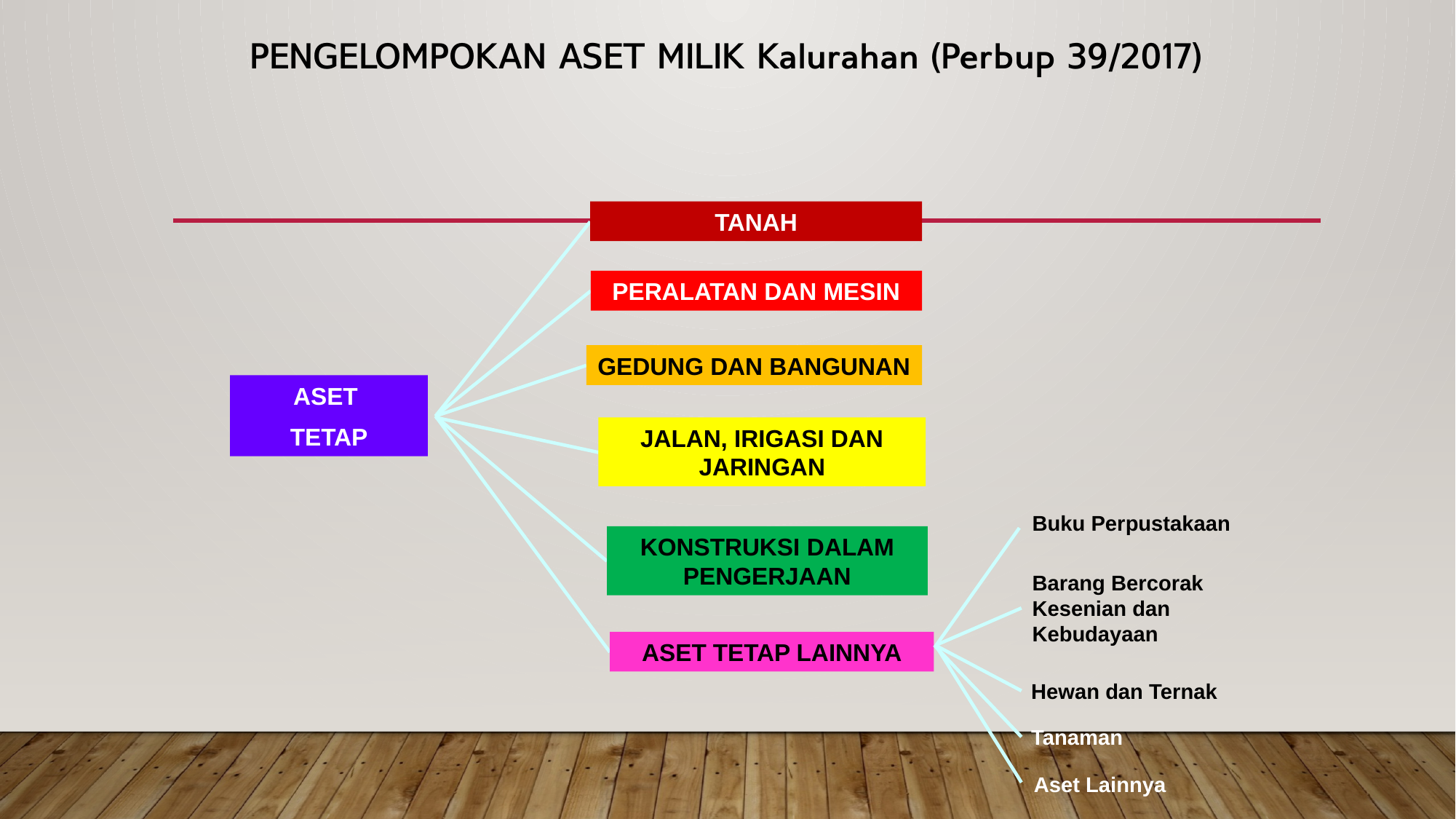

PENGELOMPOKAN ASET MILIK Kalurahan (Perbup 39/2017)

TANAH
PERALATAN DAN MESIN
GEDUNG DAN BANGUNAN
ASET
TETAP
KONSTRUKSI DALAM PENGERJAAN
ASET TETAP LAINNYA
JALAN, IRIGASI DAN JARINGAN
Buku Perpustakaan
Barang Bercorak Kesenian dan Kebudayaan

Hewan dan Ternak
Tanaman
Aset Lainnya